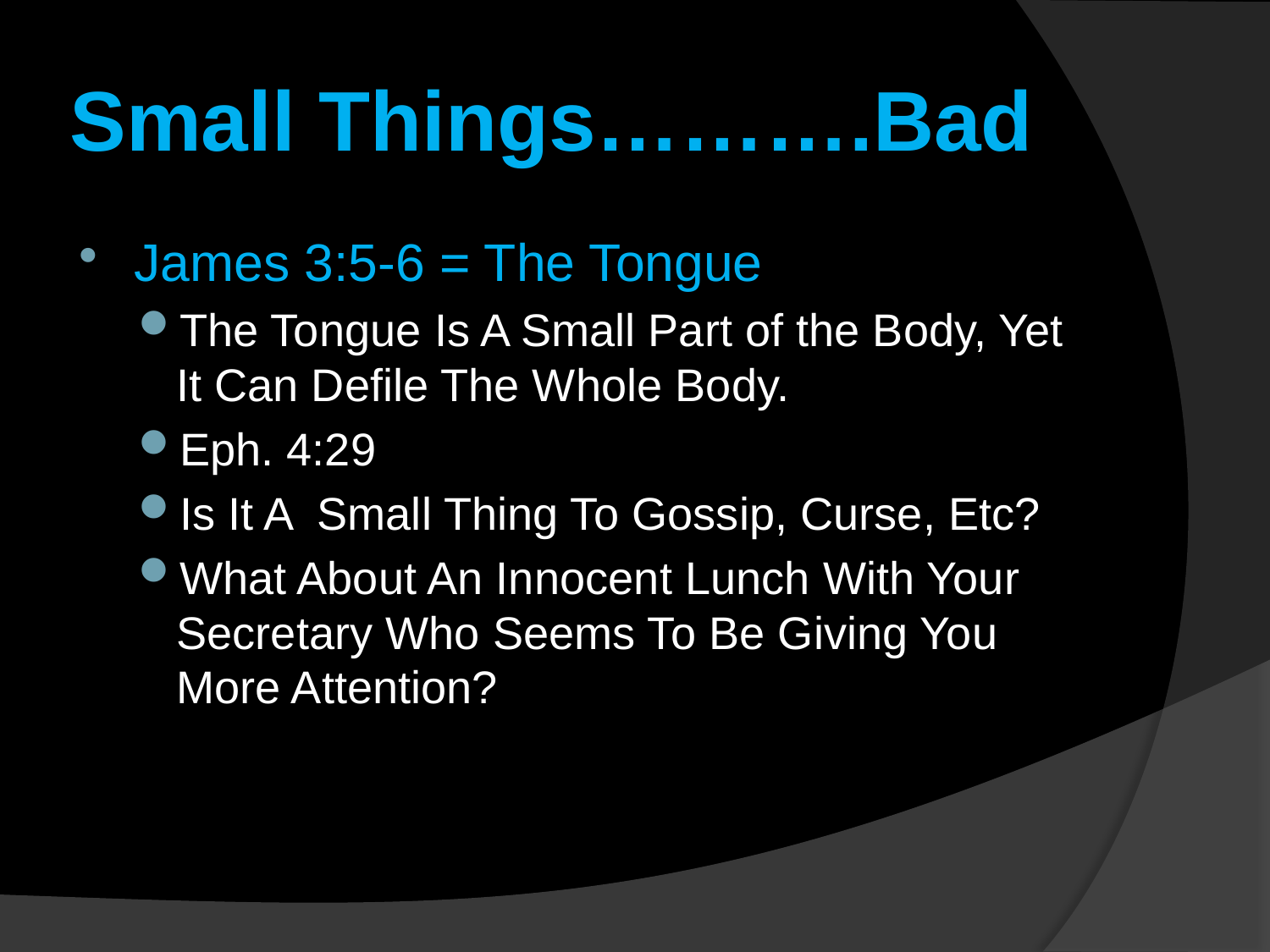

# Small Things……….Bad
James 3:5-6 = The Tongue
The Tongue Is A Small Part of the Body, Yet It Can Defile The Whole Body.
Eph. 4:29
Is It A  Small Thing To Gossip, Curse, Etc?
What About An Innocent Lunch With Your Secretary Who Seems To Be Giving You More Attention?